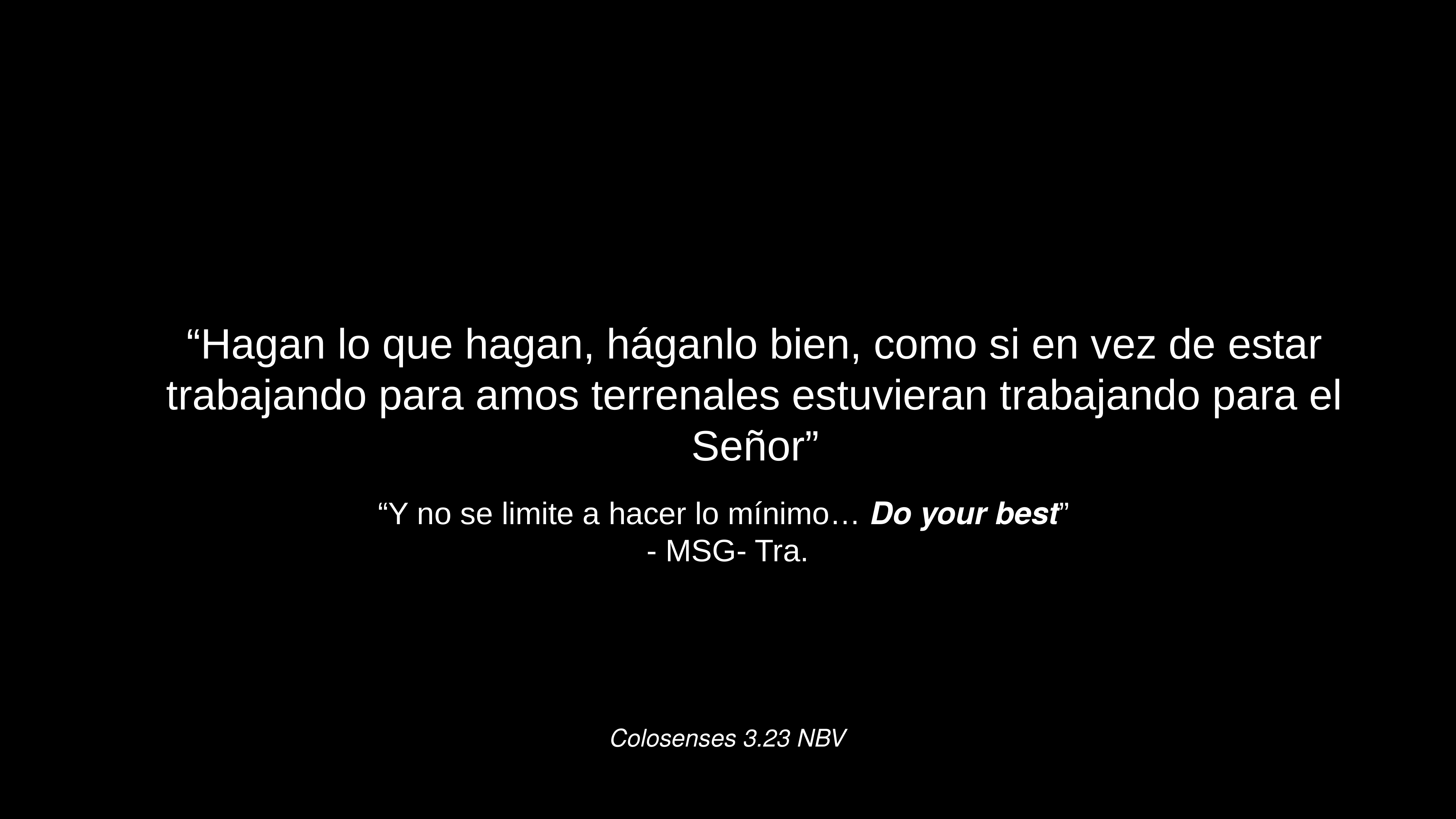

“Hagan lo que hagan, háganlo bien, como si en vez de estar trabajando para amos terrenales estuvieran trabajando para el Señor”
“Y no se limite a hacer lo mínimo… Do your best”
- MSG- Tra.
Colosenses 3.23 NBV